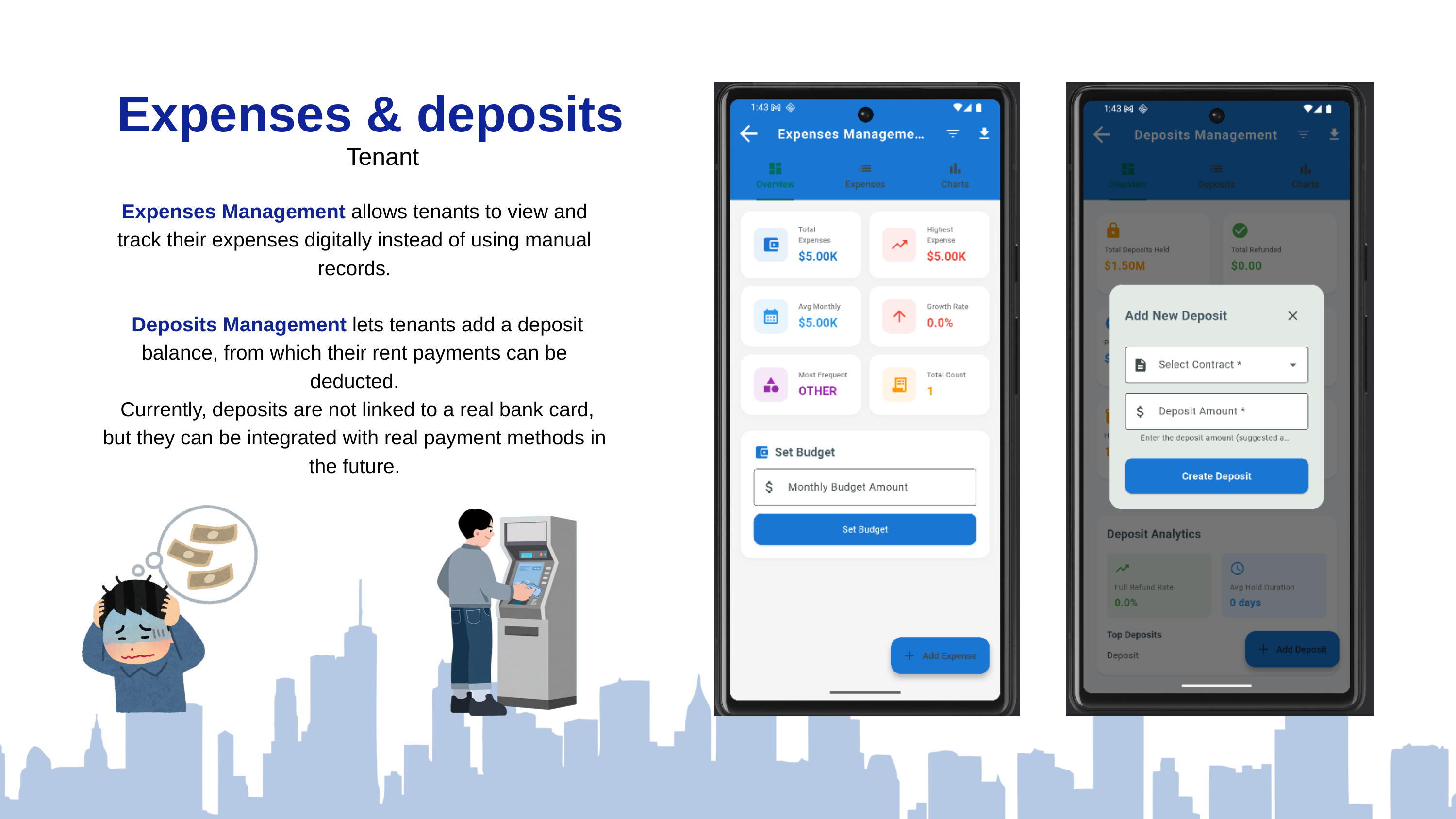

Expenses & deposits

Tenant
Expenses Management allows tenants to view and track their expenses digitally instead of using manual records.

 Deposits Management lets tenants add a deposit balance, from which their rent payments can be deducted.
 Currently, deposits are not linked to a real bank card, but they can be integrated with real payment methods in the future.